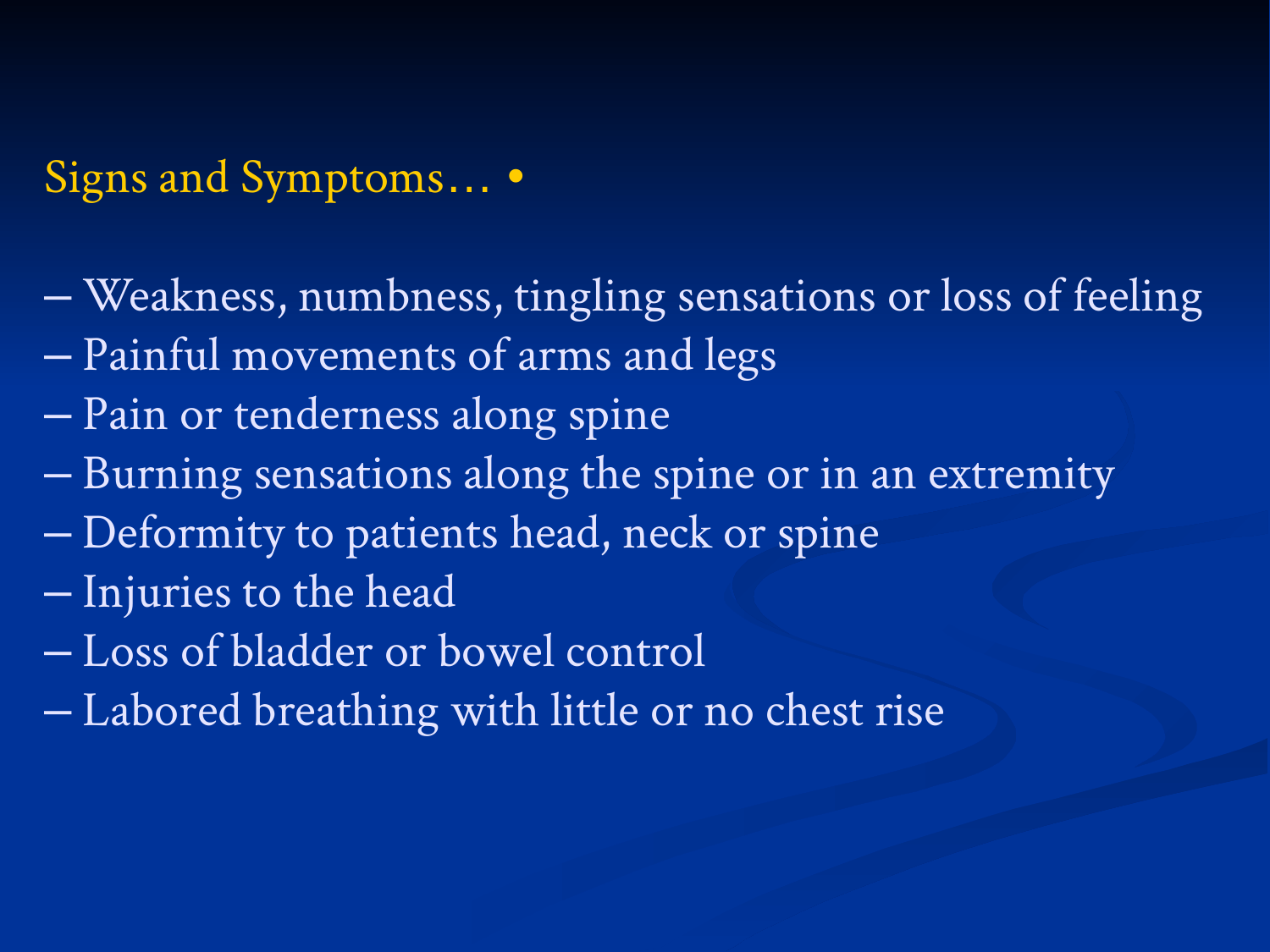

# • Signs and Symptoms… – Weakness, numbness, tingling sensations or loss of feeling – Painful movements of arms and legs – Pain or tenderness along spine – Burning sensations along the spine or in an extremity – Deformity to patients head, neck or spine – Injuries to the head – Loss of bladder or bowel control – Labored breathing with little or no chest rise